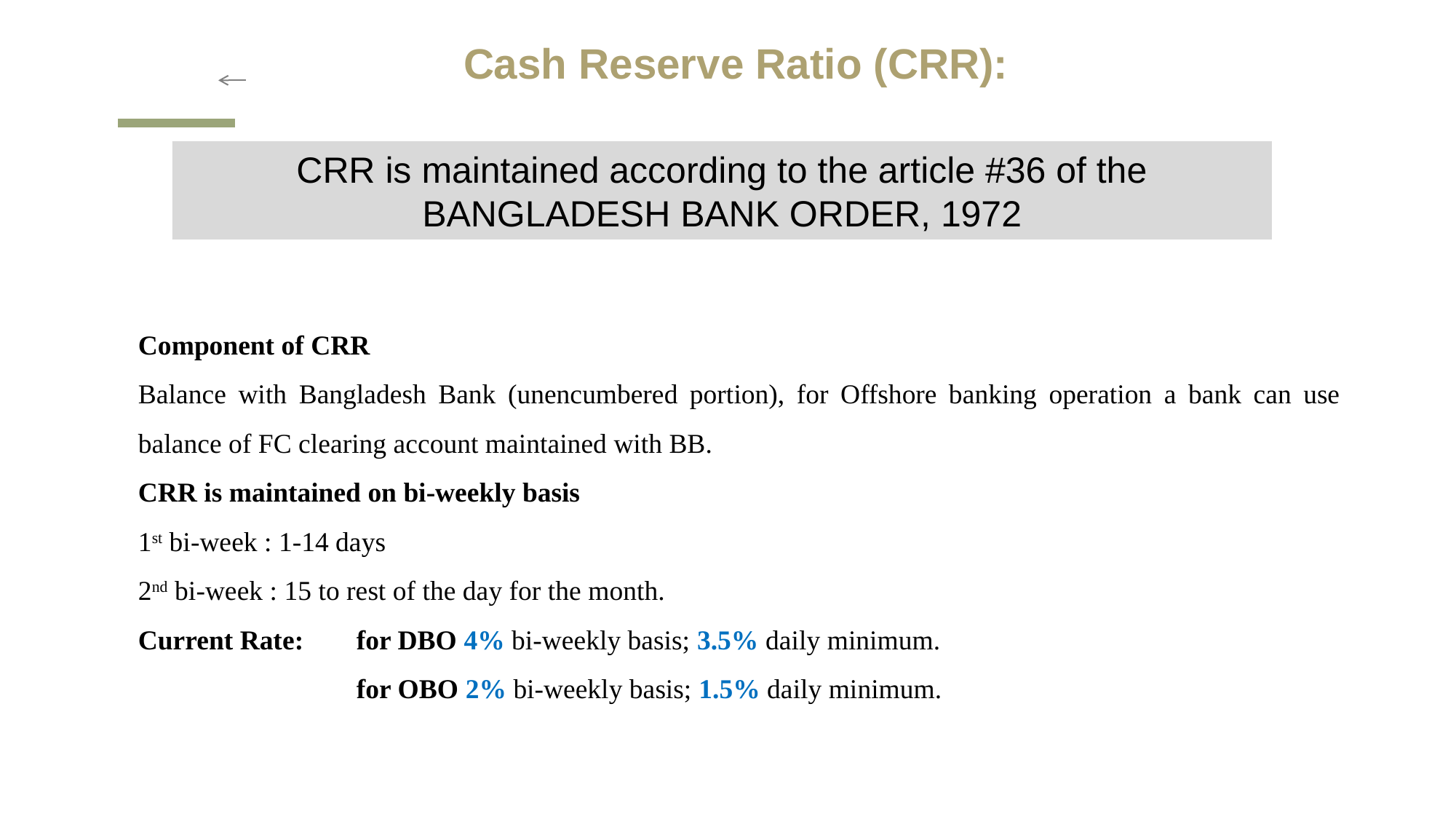

# Cash Reserve Ratio (CRR):
CRR is maintained according to the article #36 of the BANGLADESH BANK ORDER, 1972
Component of CRR
Balance with Bangladesh Bank (unencumbered portion), for Offshore banking operation a bank can use balance of FC clearing account maintained with BB.
CRR is maintained on bi-weekly basis
1st bi-week : 1-14 days
2nd bi-week : 15 to rest of the day for the month.
Current Rate: 	for DBO 4% bi-weekly basis; 3.5% daily minimum.
		for OBO 2% bi-weekly basis; 1.5% daily minimum.